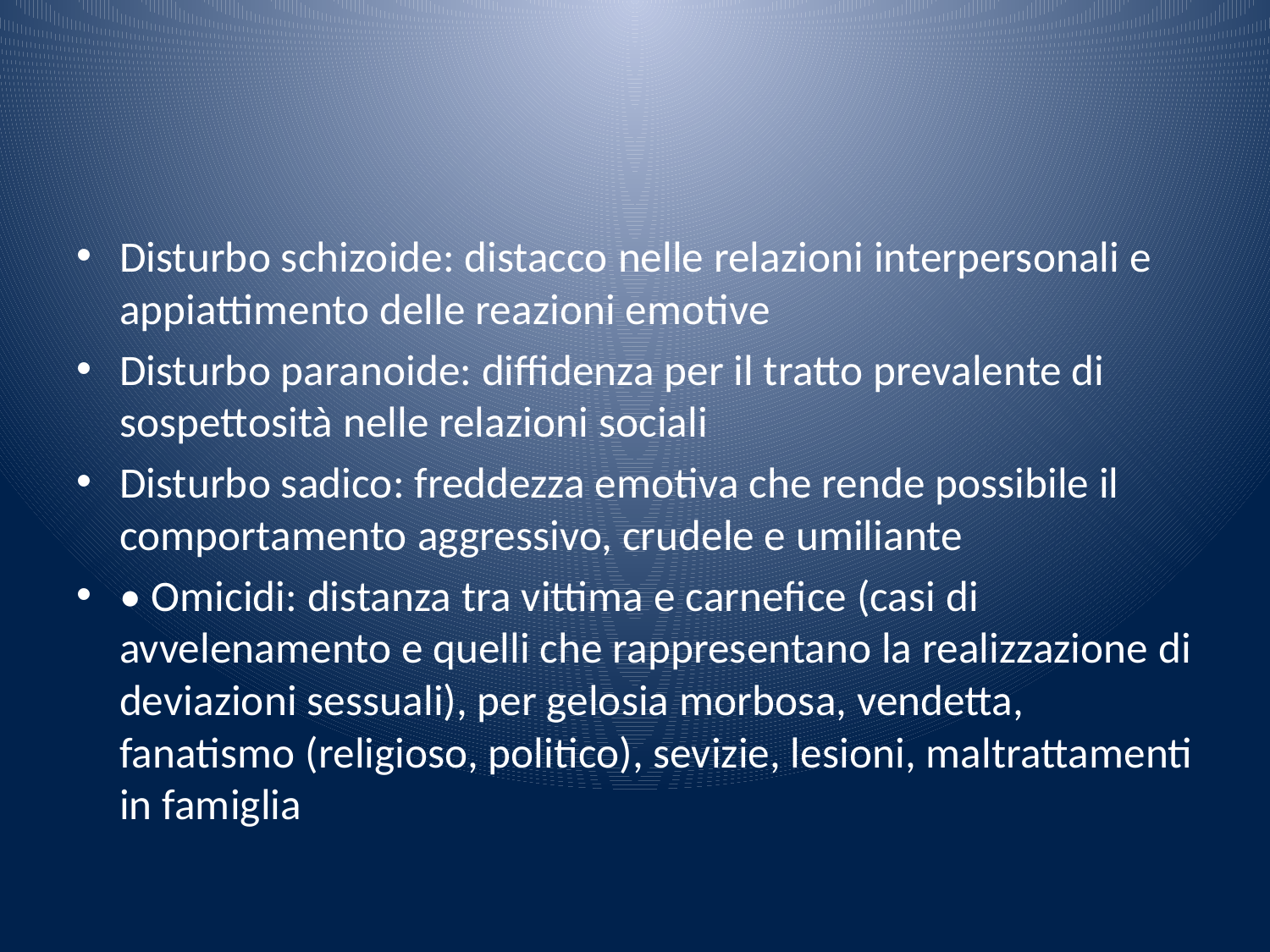

#
Disturbo schizoide: distacco nelle relazioni interpersonali e appiattimento delle reazioni emotive
Disturbo paranoide: diffidenza per il tratto prevalente di sospettosità nelle relazioni sociali
Disturbo sadico: freddezza emotiva che rende possibile il comportamento aggressivo, crudele e umiliante
• Omicidi: distanza tra vittima e carnefice (casi di avvelenamento e quelli che rappresentano la realizzazione di deviazioni sessuali), per gelosia morbosa, vendetta, fanatismo (religioso, politico), sevizie, lesioni, maltrattamenti in famiglia